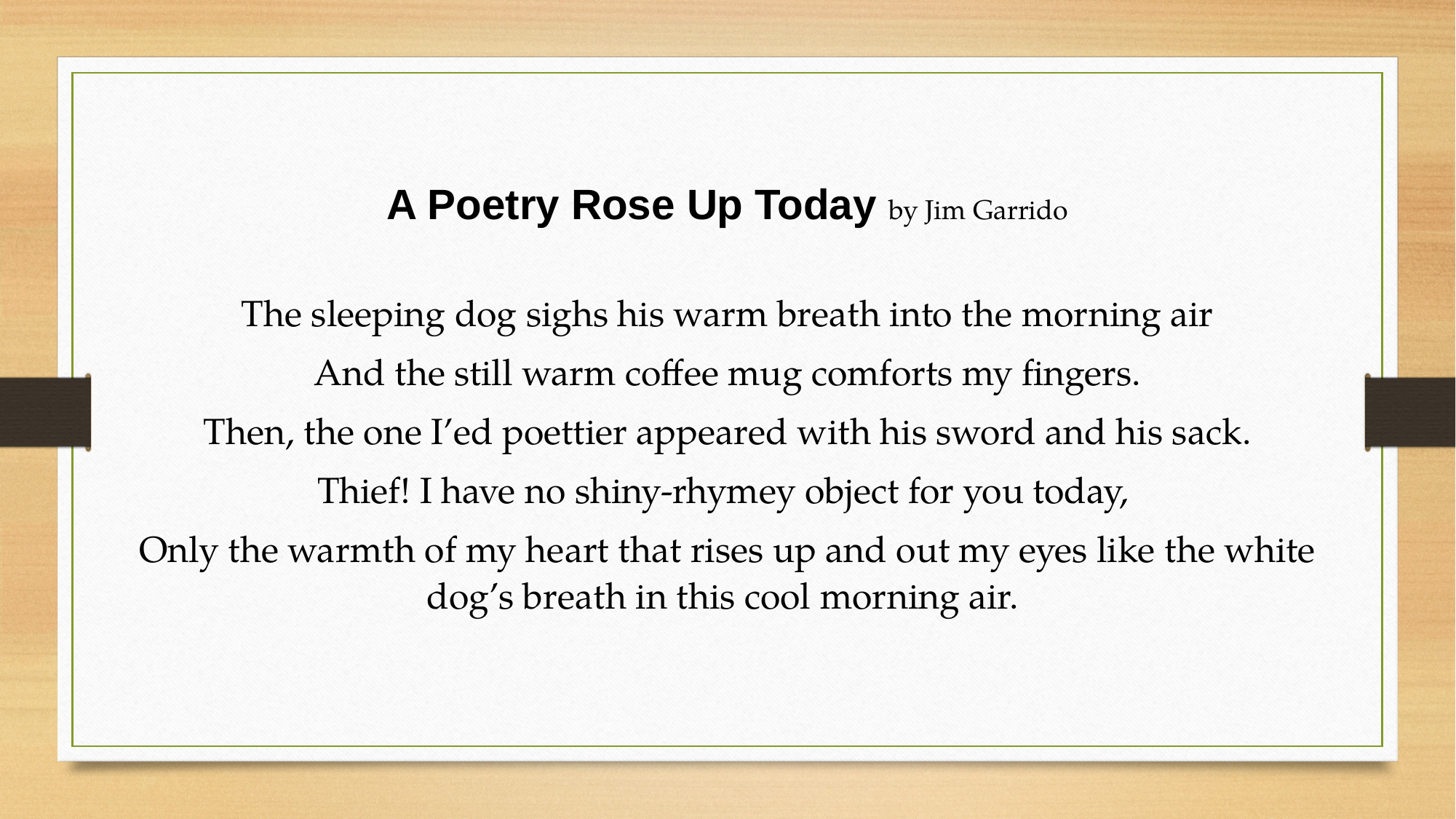

A Poetry Rose Up Today by Jim Garrido

The sleeping dog sighs his warm breath into the morning air
And the still warm coffee mug comforts my fingers.
Then, the one I’ed poettier appeared with his sword and his sack.
Thief! I have no shiny-rhymey object for you today,
Only the warmth of my heart that rises up and out my eyes like the white dog’s breath in this cool morning air.